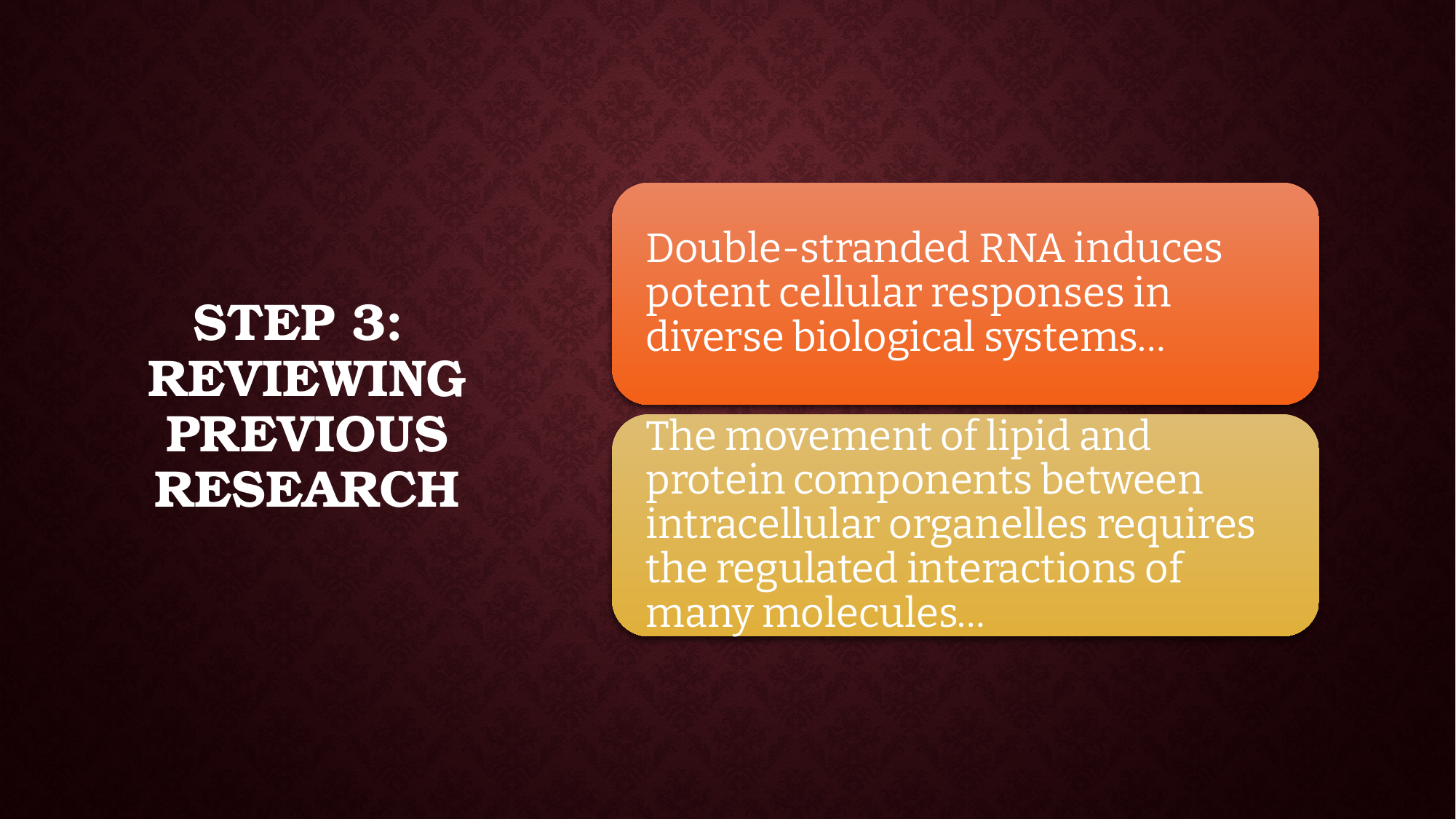

# Step 3:  Reviewing previous research
Double-stranded RNA induces potent cellular responses in diverse biological systems…
The movement of lipid and protein components between intracellular organelles requires the regulated interactions of many molecules…